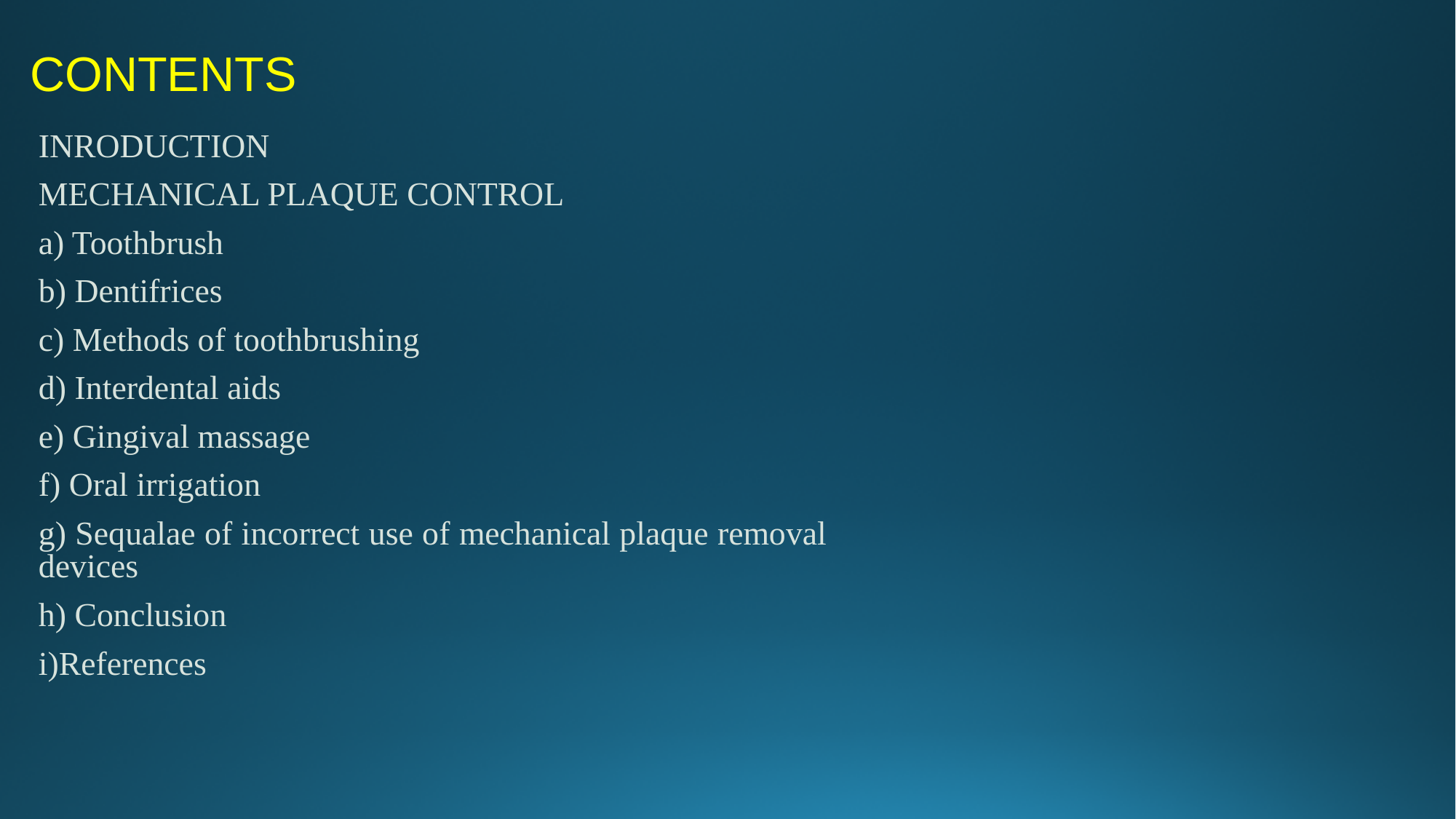

CONTENTS
INRODUCTION
MECHANICAL PLAQUE CONTROL
a) Toothbrush
b) Dentifrices
c) Methods of toothbrushing
d) Interdental aids
e) Gingival massage
f) Oral irrigation
g) Sequalae of incorrect use of mechanical plaque removal devices
h) Conclusion
i)References